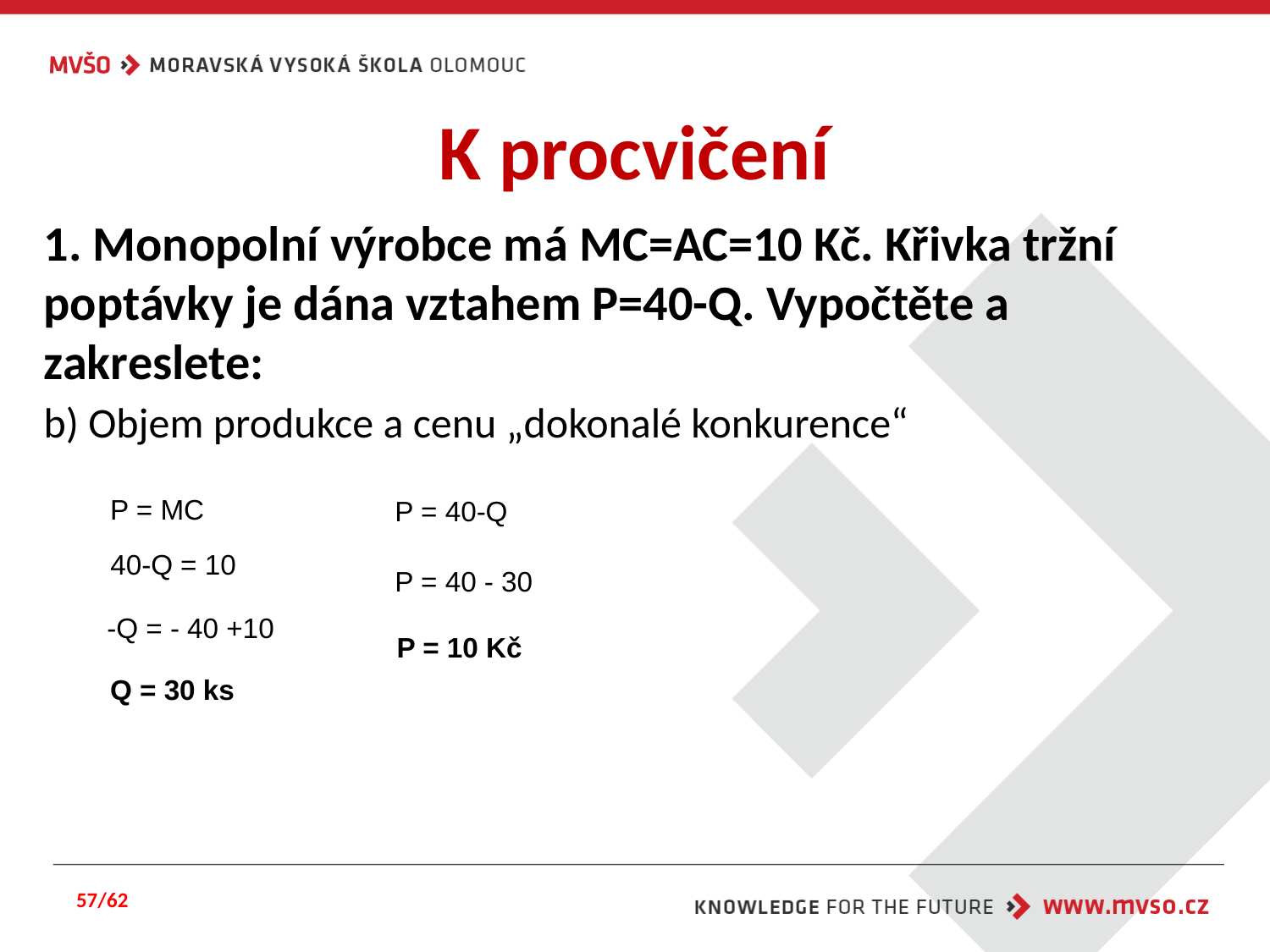

# K procvičení
1. Monopolní výrobce má MC=AC=10 Kč. Křivka tržní poptávky je dána vztahem P=40-Q. Vypočtěte a zakreslete:
b) Objem produkce a cenu „dokonalé konkurence“
P = MC
P = 40-Q
40-Q = 10
P = 40 - 30
-Q = - 40 +10
P = 10 Kč
Q = 30 ks
57/62